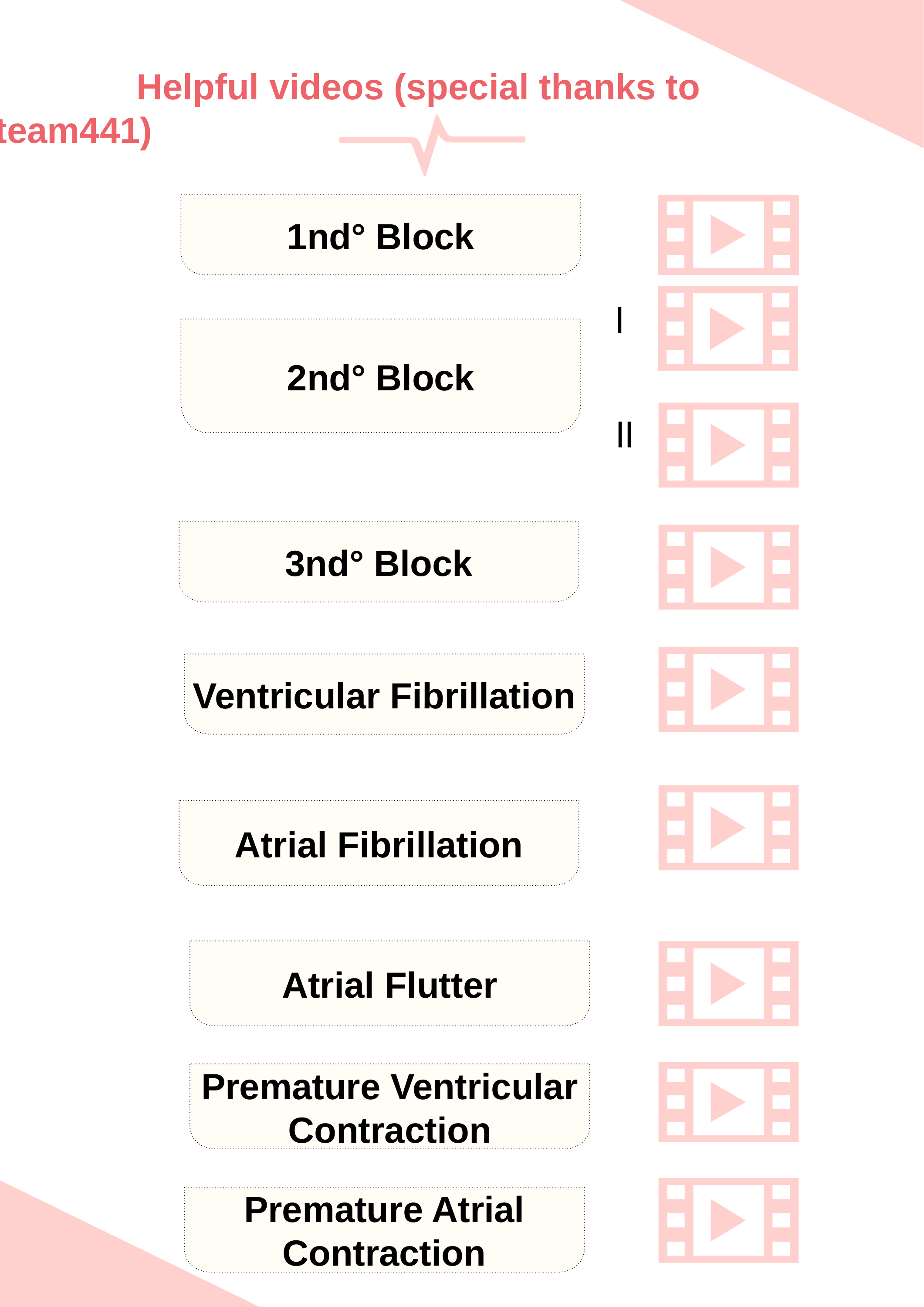

Helpful videos (special thanks to team441)

1nd° Block

                                      I

2nd° Block

                                                    II

3nd° Block

Ventricular Fibrillation

Atrial Fibrillation

Atrial Flutter

Premature Ventricular Contraction

Premature Atrial Contraction